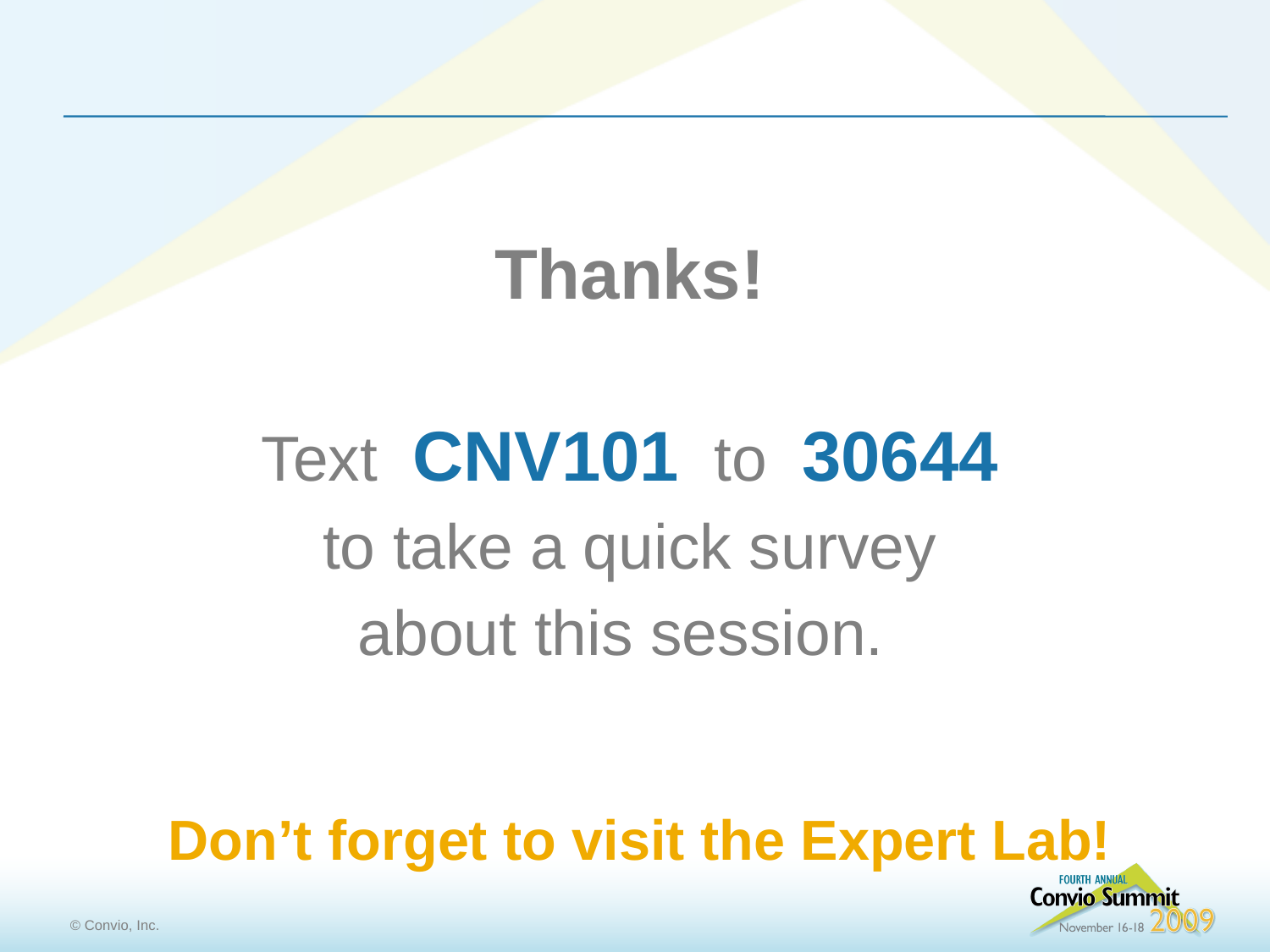

Thanks!

Text  CNV101  to  30644
to take a quick survey
about this session.
Don’t forget to visit the Expert Lab!